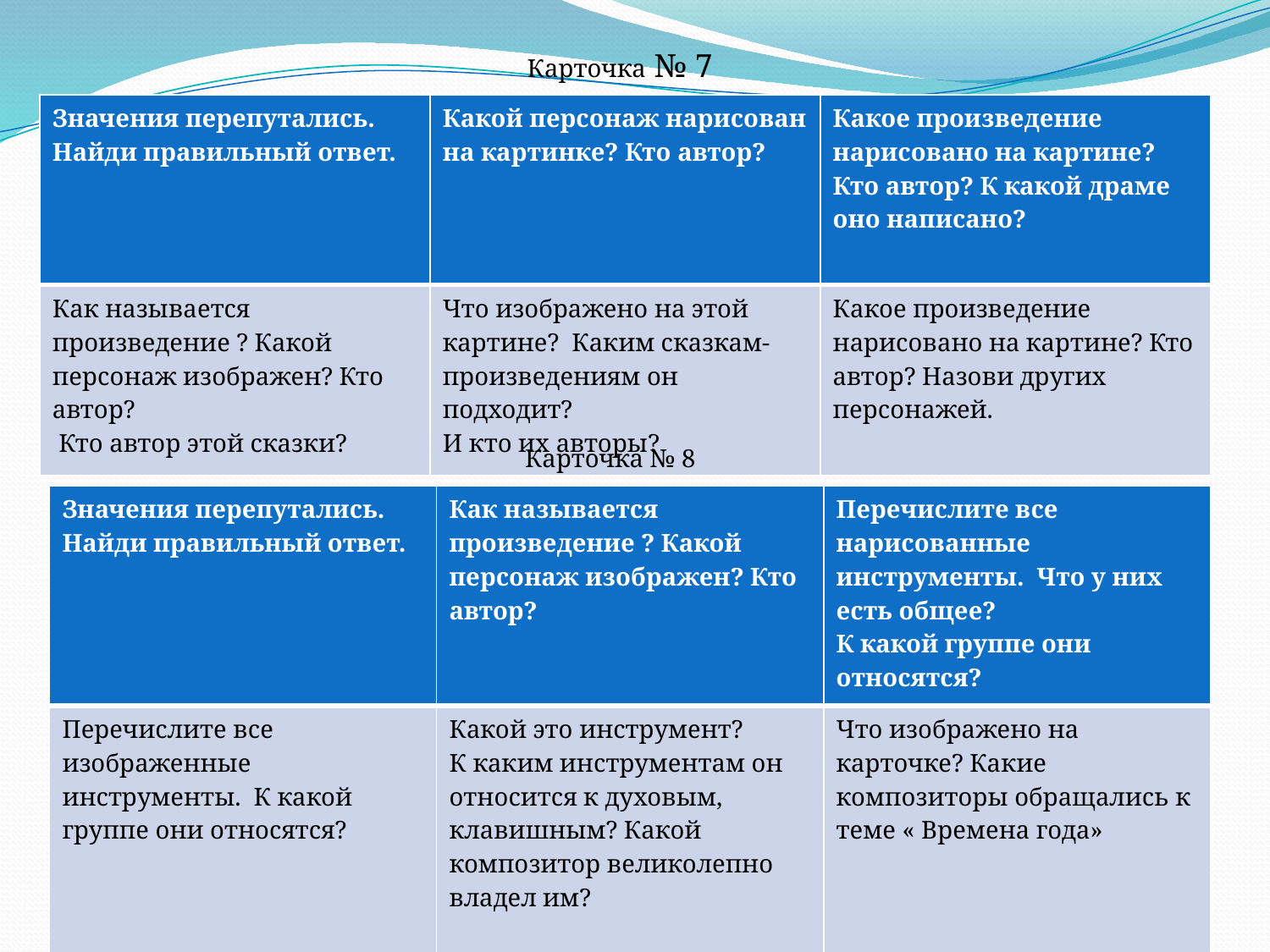

Карточка № 7
| Значения перепутались. Найди правильный ответ. | Какой персонаж нарисован на картинке? Кто автор? | Какое произведение нарисовано на картине? Кто автор? К какой драме оно написано? |
| --- | --- | --- |
| Как называется произведение ? Какой персонаж изображен? Кто автор? Кто автор этой сказки? | Что изображено на этой картине? Каким сказкам-произведениям он подходит? И кто их авторы? | Какое произведение нарисовано на картине? Кто автор? Назови других персонажей. |
|  |  |  |
| --- | --- | --- |
|  |  |  |
|  |  |  |
| --- | --- | --- |
|  |  |  |
|  |  |  |
| --- | --- | --- |
|  |  |  |
Карточка № 8
| Значения перепутались. Найди правильный ответ. | Как называется произведение ? Какой персонаж изображен? Кто автор? | Перечислите все нарисованные инструменты. Что у них есть общее? К какой группе они относятся? |
| --- | --- | --- |
| Перечислите все изображенные инструменты. К какой группе они относятся? | Какой это инструмент? К каким инструментам он относится к духовым, клавишным? Какой композитор великолепно владел им? | Что изображено на карточке? Какие композиторы обращались к теме « Времена года» |